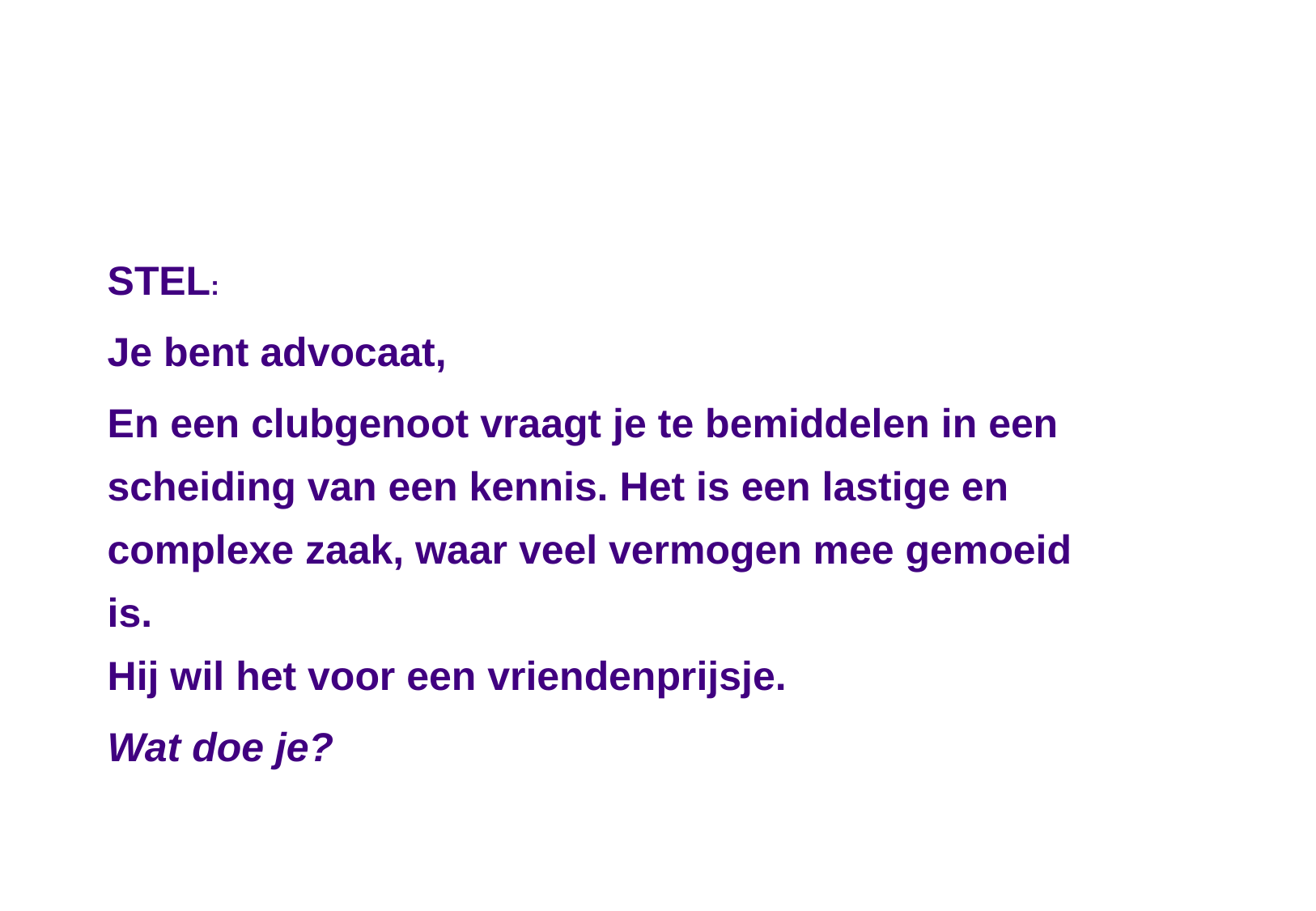

STEL:
Je bent advocaat,
En een clubgenoot vraagt je te bemiddelen in een scheiding van een kennis. Het is een lastige en complexe zaak, waar veel vermogen mee gemoeid is.
Hij wil het voor een vriendenprijsje.
Wat doe je?